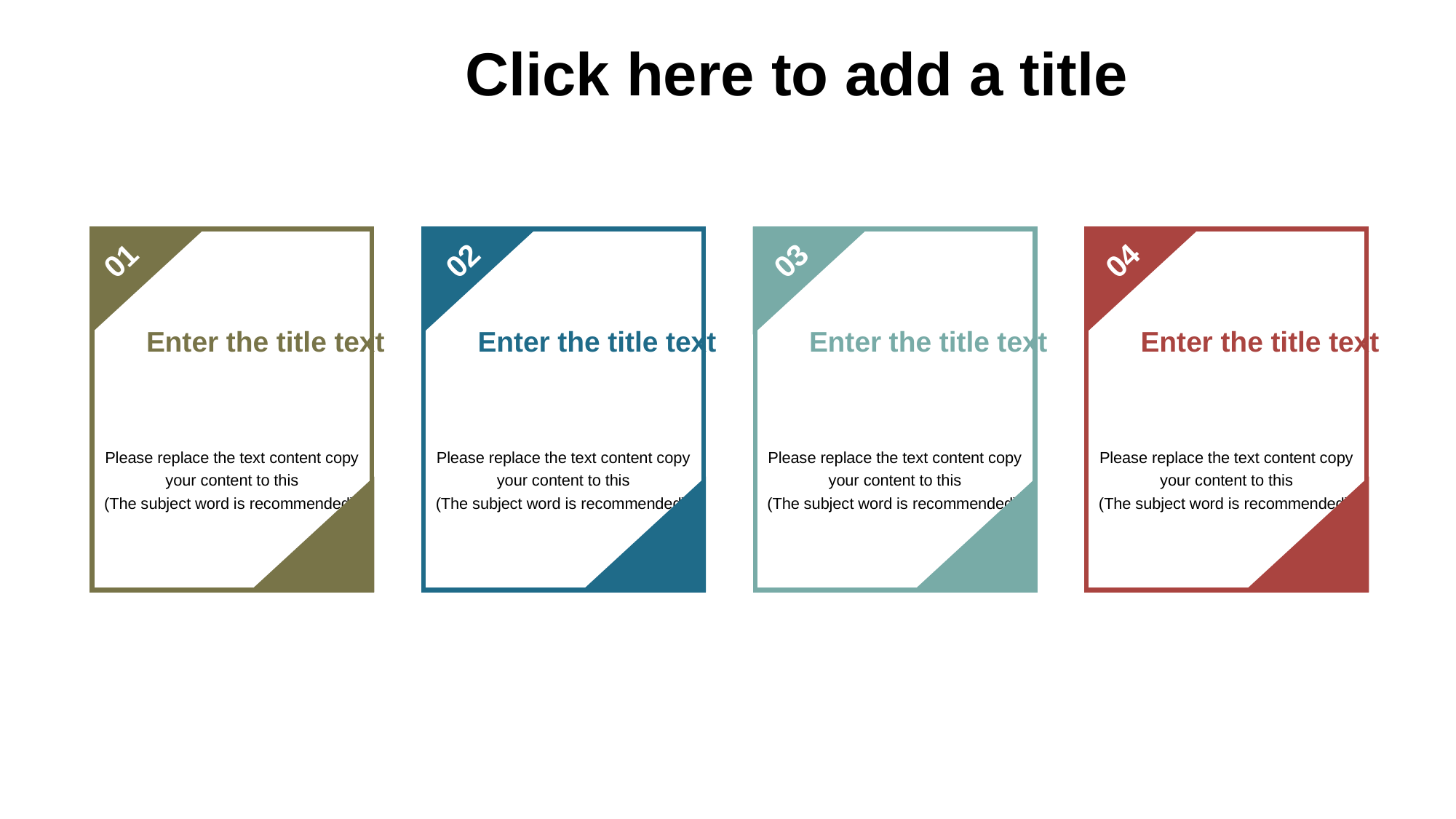

Click here to add a title

Please replace the text content copy your content to this
(The subject word is recommended).
01
Enter the title text

Please replace the text content copy your content to this
(The subject word is recommended).
02
Enter the title text

Please replace the text content copy your content to this
(The subject word is recommended).
03
Enter the title text

Please replace the text content copy your content to this
(The subject word is recommended).
04
Enter the title text